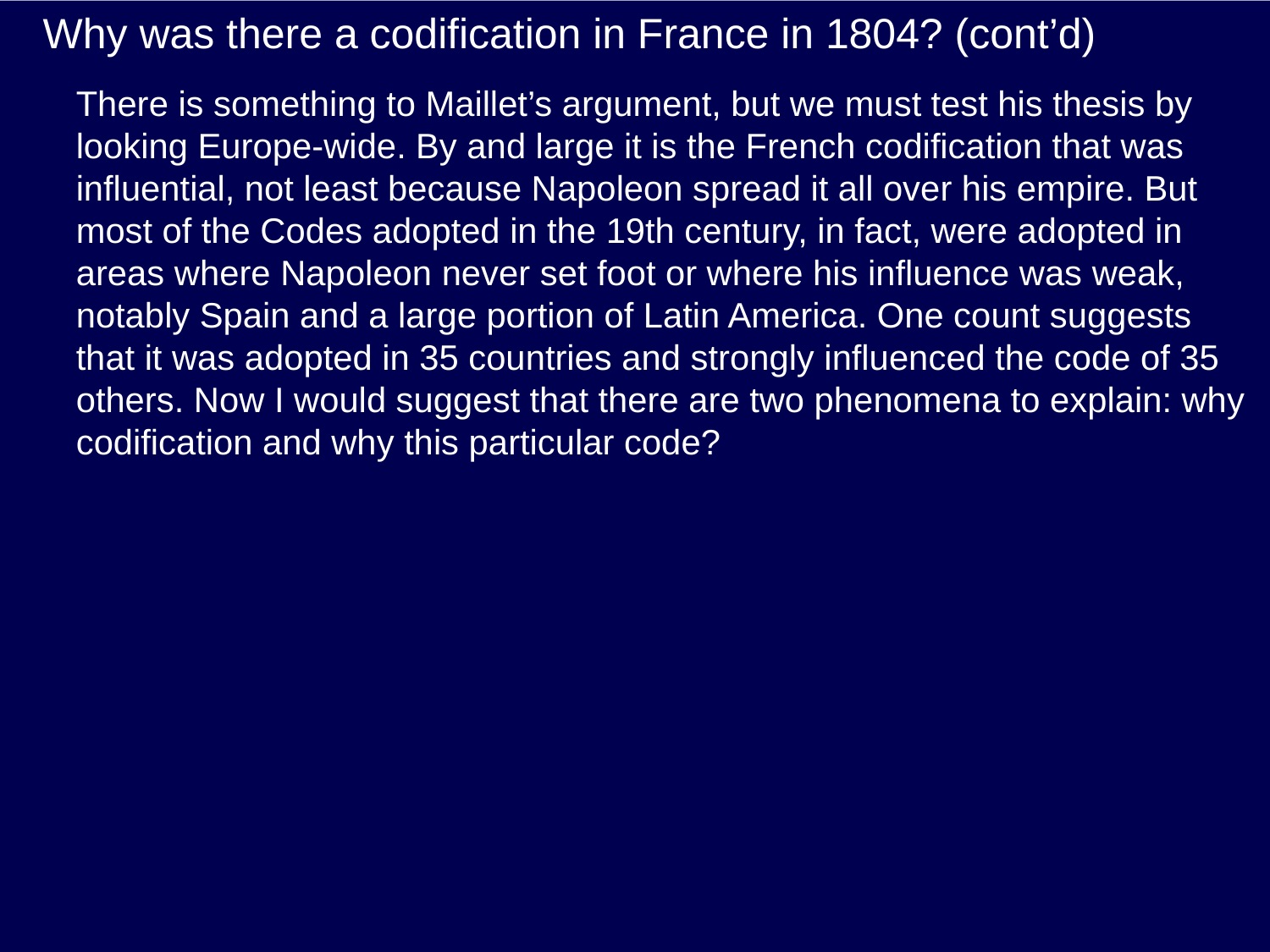

# Why was there a codification in France in 1804? (cont’d)

There is something to Maillet’s argument, but we must test his thesis by looking Europe-wide. By and large it is the French codification that was influential, not least because Napoleon spread it all over his empire. But most of the Codes adopted in the 19th century, in fact, were adopted in areas where Napoleon never set foot or where his influence was weak, notably Spain and a large portion of Latin America. One count suggests that it was adopted in 35 countries and strongly influenced the code of 35 others. Now I would suggest that there are two phenomena to explain: why codification and why this particular code?